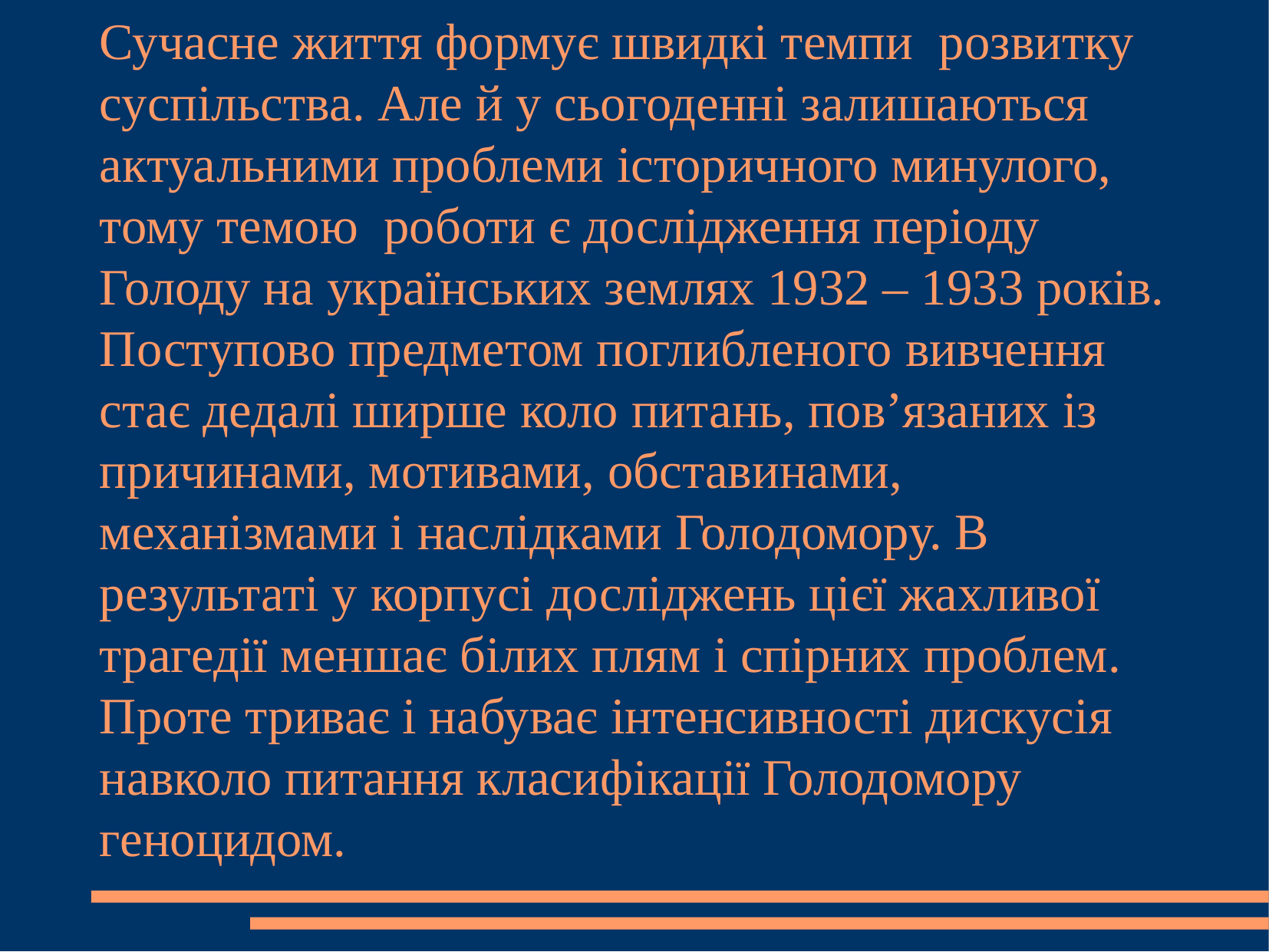

Сучасне життя формує швидкі темпи  розвитку суспільства. Але й у сьогоденні залишаються актуальними проблеми історичного минулого, тому темою  роботи є дослідження періоду Голоду на українських землях 1932 – 1933 років.
Поступово предметом поглибленого вивчення стає дедалі ширше коло питань, пов’язаних із причинами, мотивами, обставинами, механізмами і наслідками Голодомору. В результаті у корпусі досліджень цієї жахливої трагедії меншає білих плям і спірних проблем. Проте триває і набуває інтенсивності дискусія навколо питання класифікації Голодомору геноцидом.